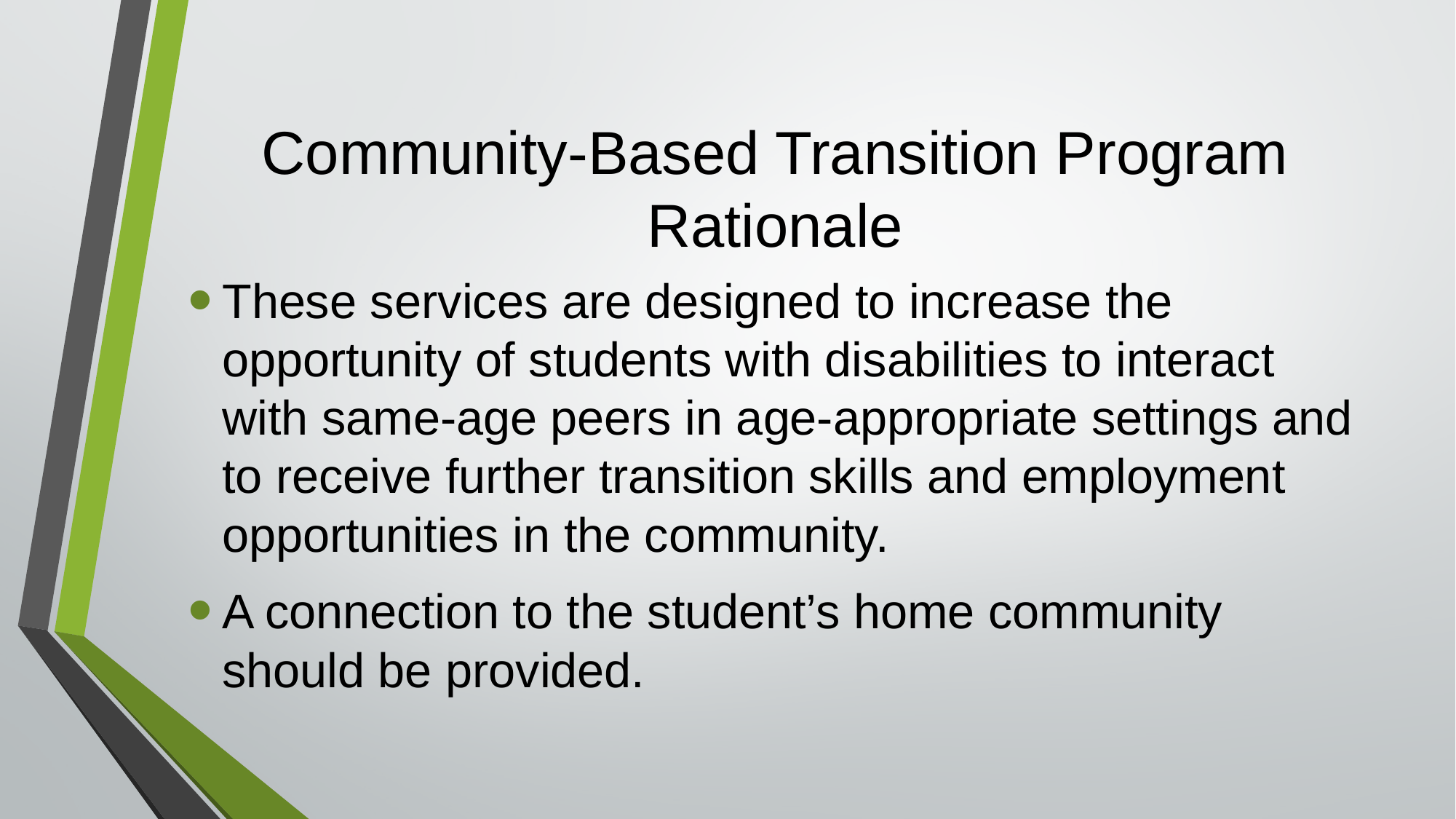

# Community-Based Transition Program Rationale
These services are designed to increase the opportunity of students with disabilities to interact with same-age peers in age-appropriate settings and to receive further transition skills and employment opportunities in the community.
A connection to the student’s home community should be provided.